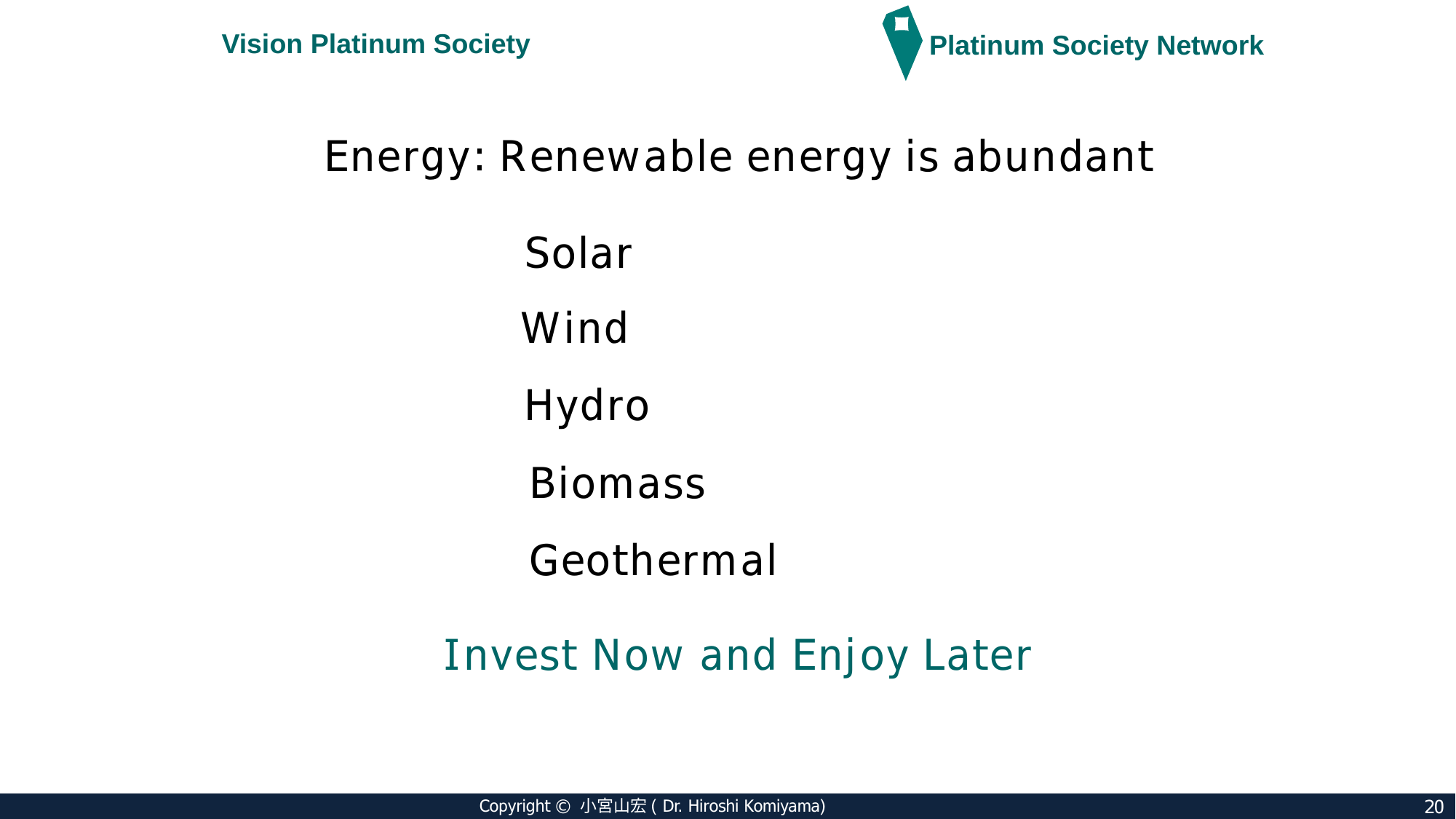

Vision Platinum Society

Platinum Society Network
Energy: Renewable energy is abundant
Solar
Wind
Hydro
Biomass
Geothermal
Invest Now and Enjoy Later
20